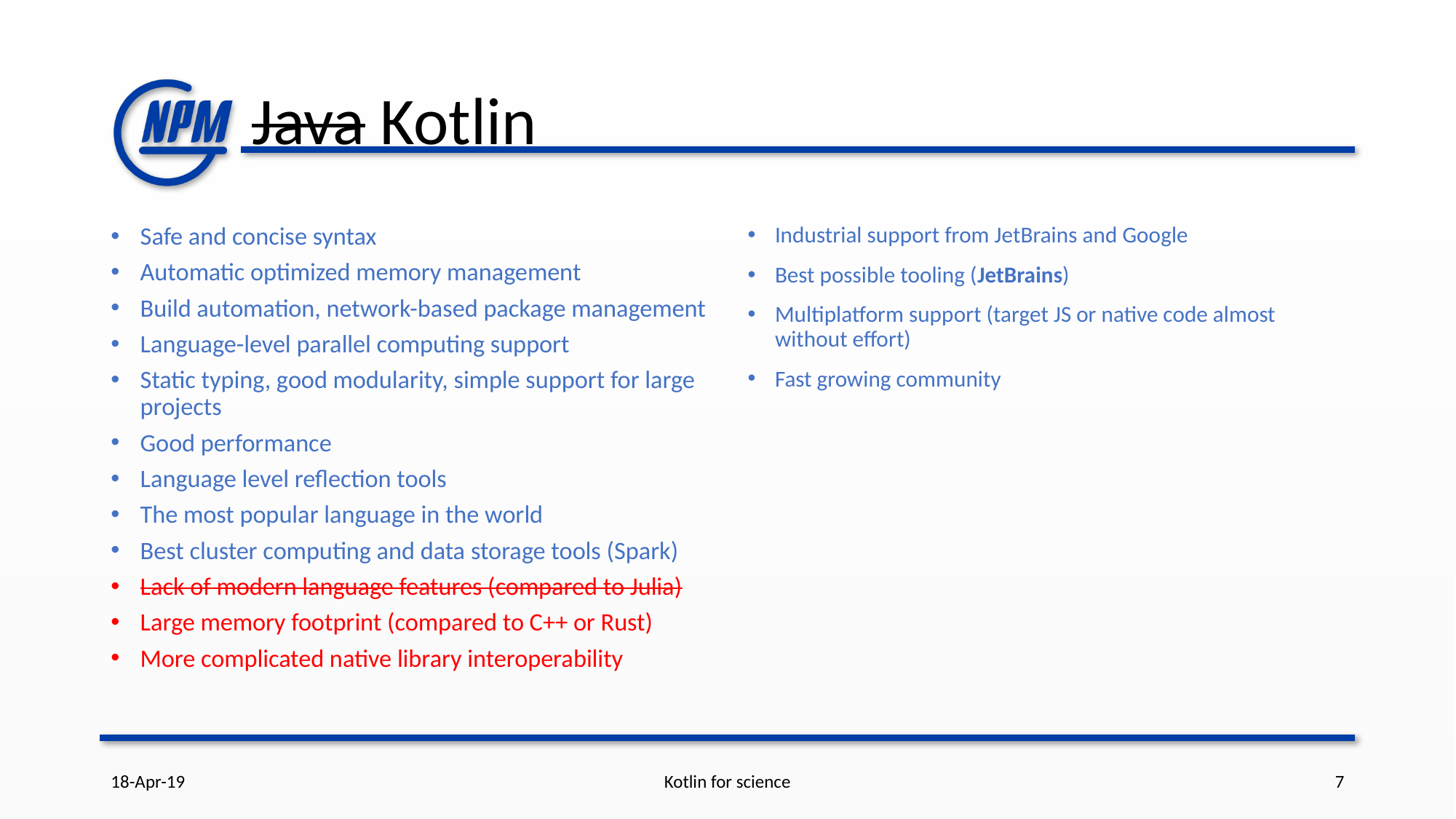

# Java Kotlin
Safe and concise syntax
Automatic optimized memory management
Build automation, network-based package management
Language-level parallel computing support
Static typing, good modularity, simple support for large projects
Good performance
Language level reflection tools
The most popular language in the world
Best cluster computing and data storage tools (Spark)
Lack of modern language features (compared to Julia)
Large memory footprint (compared to C++ or Rust)
More complicated native library interoperability
Industrial support from JetBrains and Google
Best possible tooling (JetBrains)
Multiplatform support (target JS or native code almost without effort)
Fast growing community
18-Apr-19
Kotlin for science
7